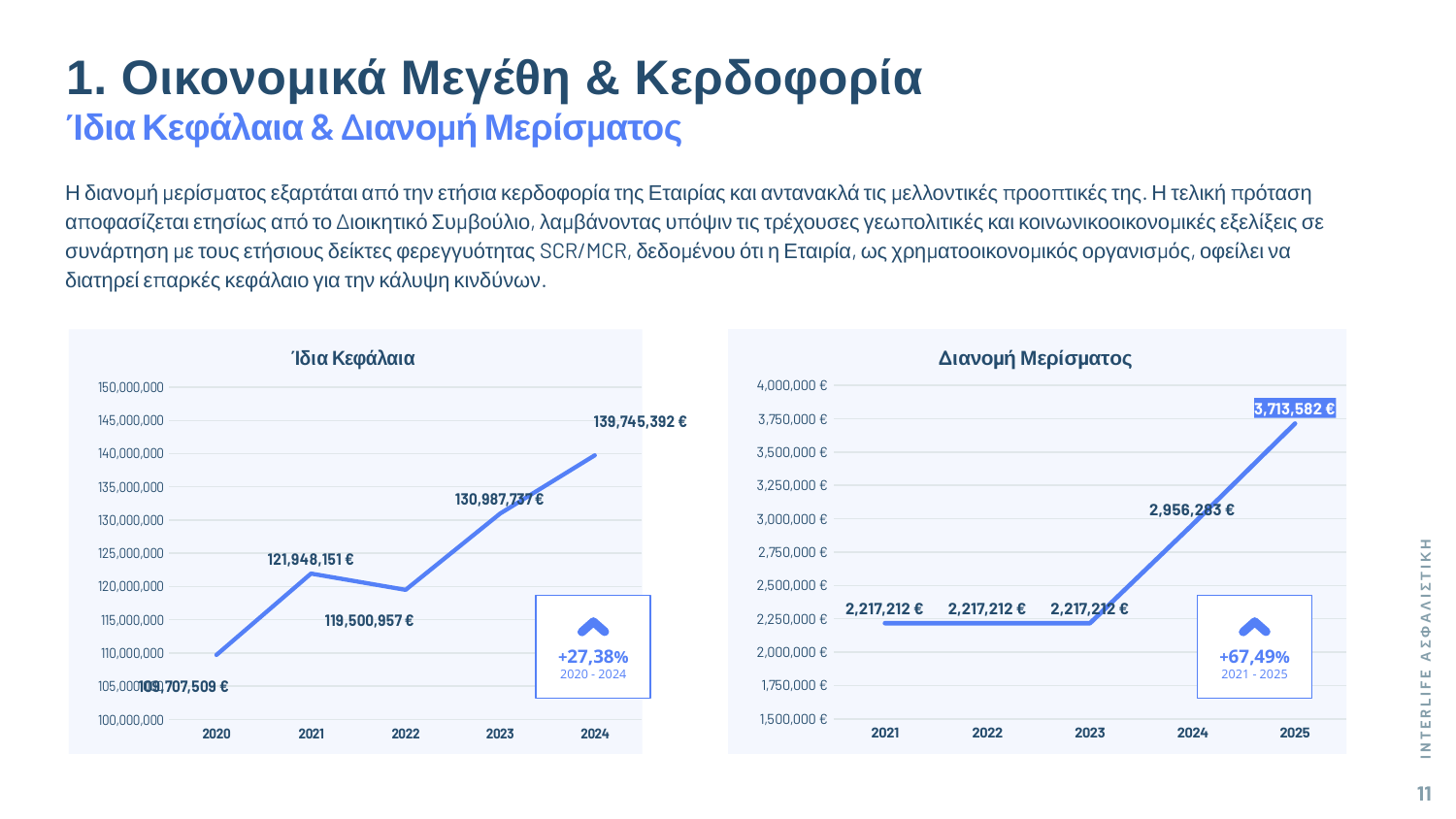

1. Οικονομικά Μεγέθη & Κερδοφορία
Ίδια Κεφάλαια & Διανομή Μερίσματος
Η διανομή μερίσματος εξαρτάται από την ετήσια κερδοφορία της Εταιρίας και αντανακλά τις μελλοντικές προοπτικές της. Η τελική πρόταση αποφασίζεται ετησίως από το Διοικητικό Συμβούλιο, λαμβάνοντας υπόψιν τις τρέχουσες γεωπολιτικές και κοινωνικοοικονομικές εξελίξεις σε συνάρτηση με τους ετήσιους δείκτες φερεγγυότητας SCR/MCR, δεδομένου ότι η Εταιρία, ως χρηματοοικονομικός οργανισμός, οφείλει να διατηρεί επαρκές κεφάλαιο για την κάλυψη κινδύνων.

### Chart: Διανομή Μερίσματος

| Category |  |
|---|---|
| 2021 | 2217212.0 |
| 2022 | 2217212.0 |
| 2023 | 2217212.0 |
| 2024 | 2956283.0 |
| 2025 | 3713582.0 |

### Chart: Ίδια Κεφάλαια

| Category |  |
|---|---|
| 2020 | 109707509.0 |
| 2021 | 121948151.0 |
| 2022 | 119500957.0 |
| 2023 | 130987737.0 |
| 2024 | 139745392.0 |

+27,38%
2020 - 2024

+67,49%
2021 - 2025
INTERLIFE ΑΣΦΑΛΙΣΤΙΚΗ
11